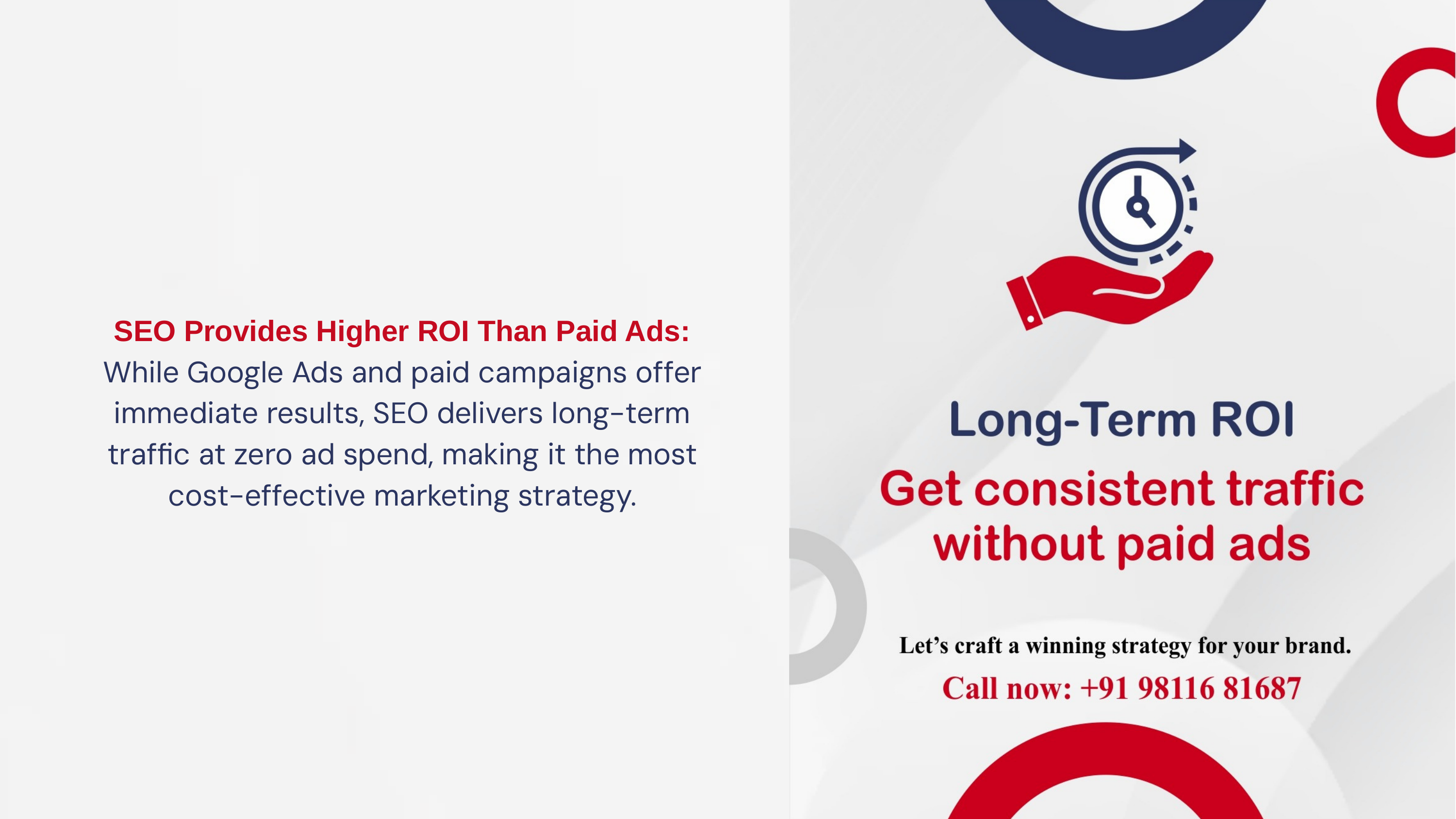

SEO Provides Higher ROI Than Paid Ads:
While Google Ads and paid campaigns offer immediate results, SEO delivers long-term traffic at zero ad spend, making it the most cost-effective marketing strategy.